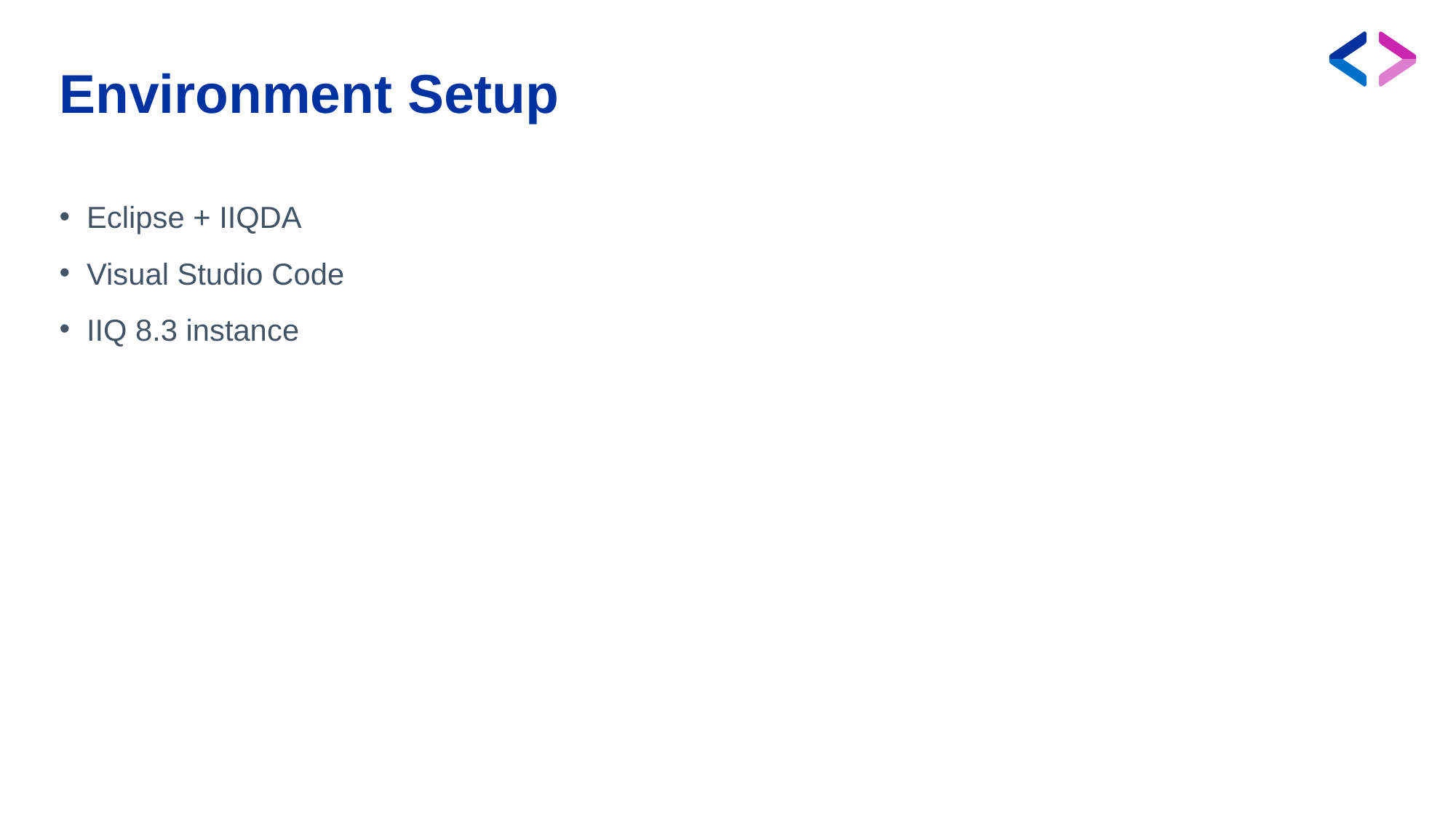

# Environment Setup
Eclipse + IIQDA
Visual Studio Code
IIQ 8.3 instance